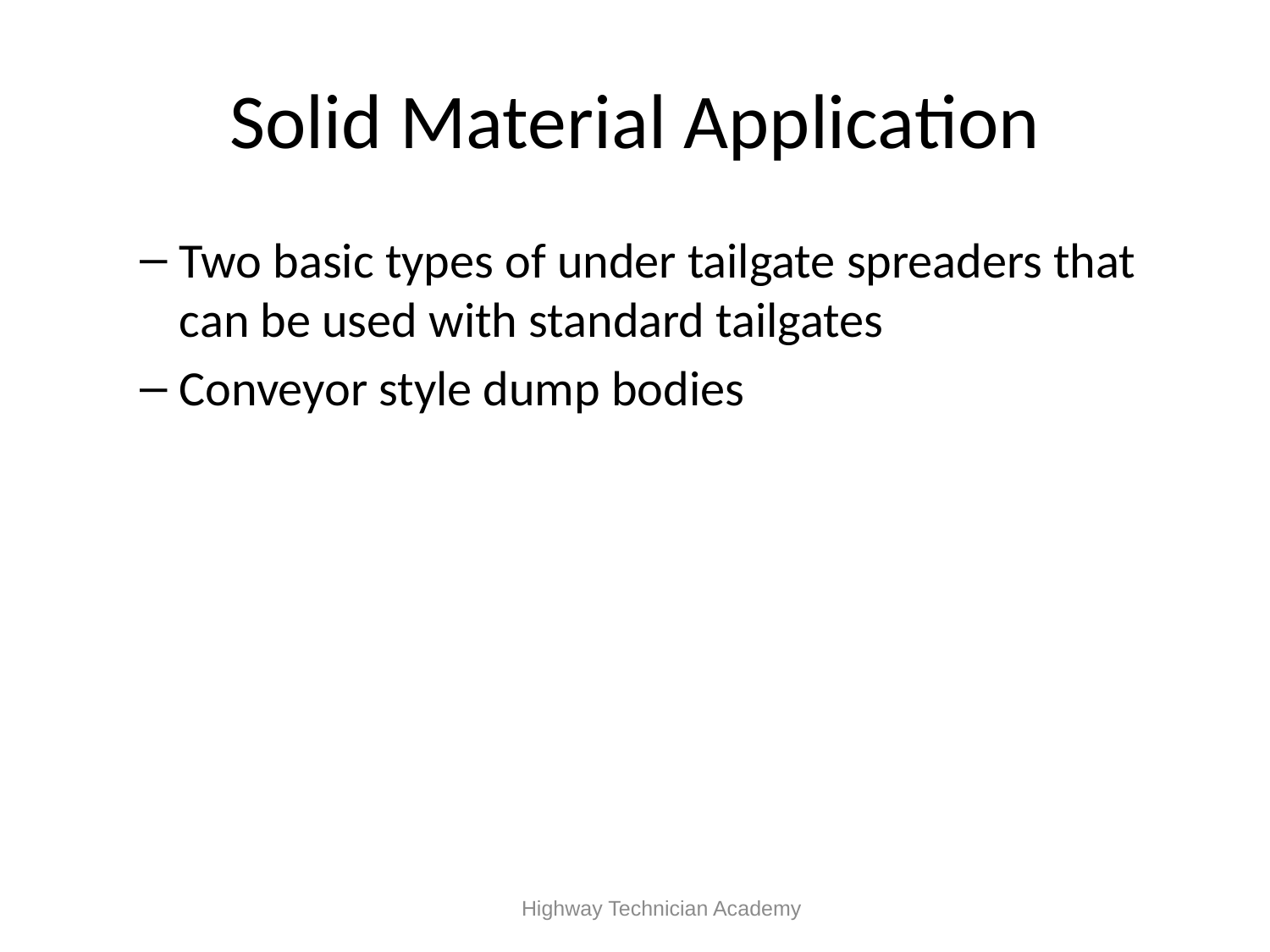

# Solid Material Application
Two basic types of under tailgate spreaders that can be used with standard tailgates
Conveyor style dump bodies
           Highway Technician Academy